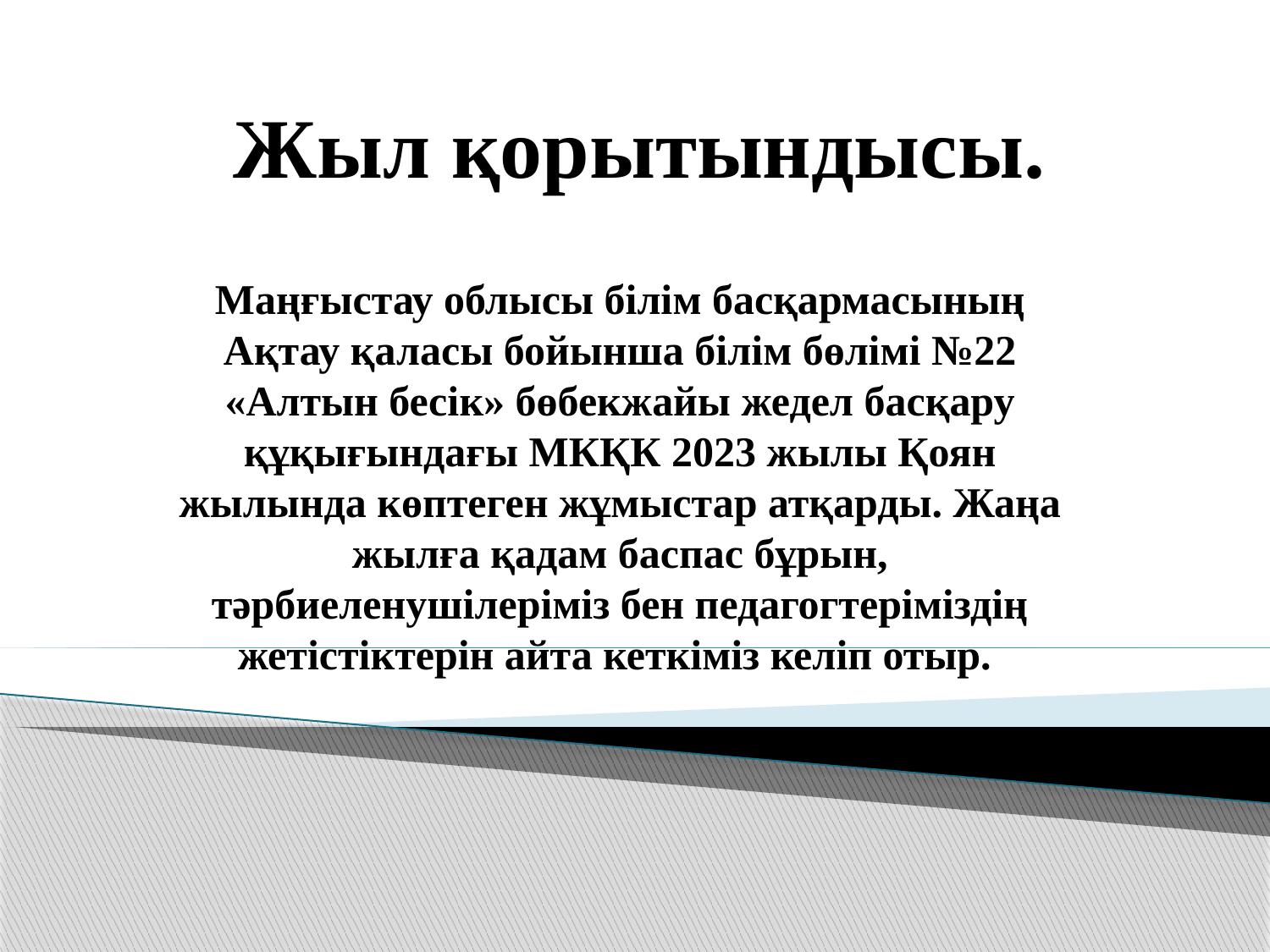

Жыл қорытындысы.
Маңғыстау облысы білім басқармасының Ақтау қаласы бойынша білім бөлімі №22 «Алтын бесік» бөбекжайы жедел басқару құқығындағы МКҚК 2023 жылы Қоян жылында көптеген жұмыстар атқарды. Жаңа жылға қадам баспас бұрын, тәрбиеленушілеріміз бен педагогтеріміздің жетістіктерін айта кеткіміз келіп отыр.